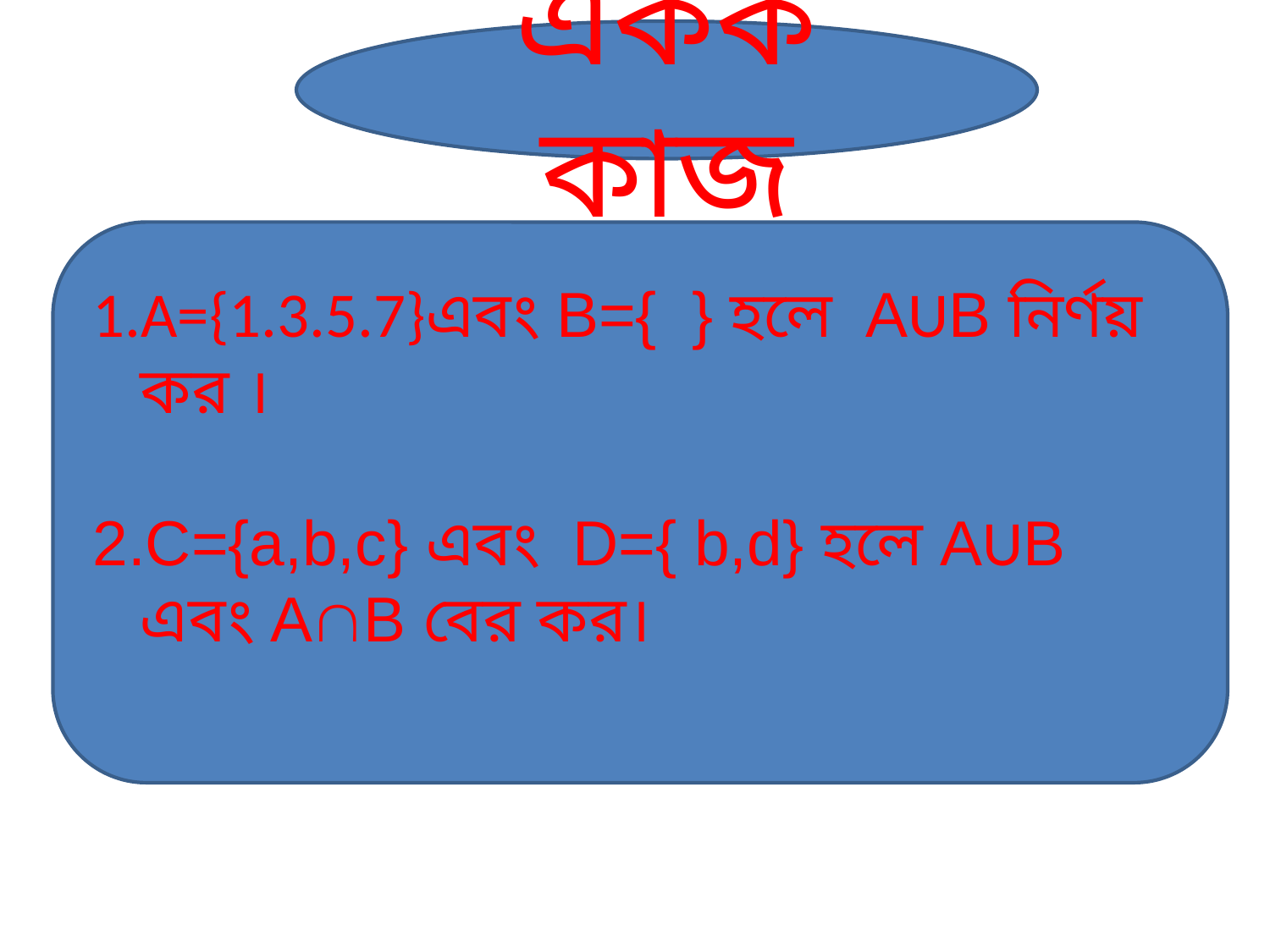

একক কাজ
A={1.3.5.7}এবং B={  } হলে  AUB নির্ণয় কর ।

C={a,b,c} এবং  D={ b,d} হলে AUB এবং A∩B বের কর।